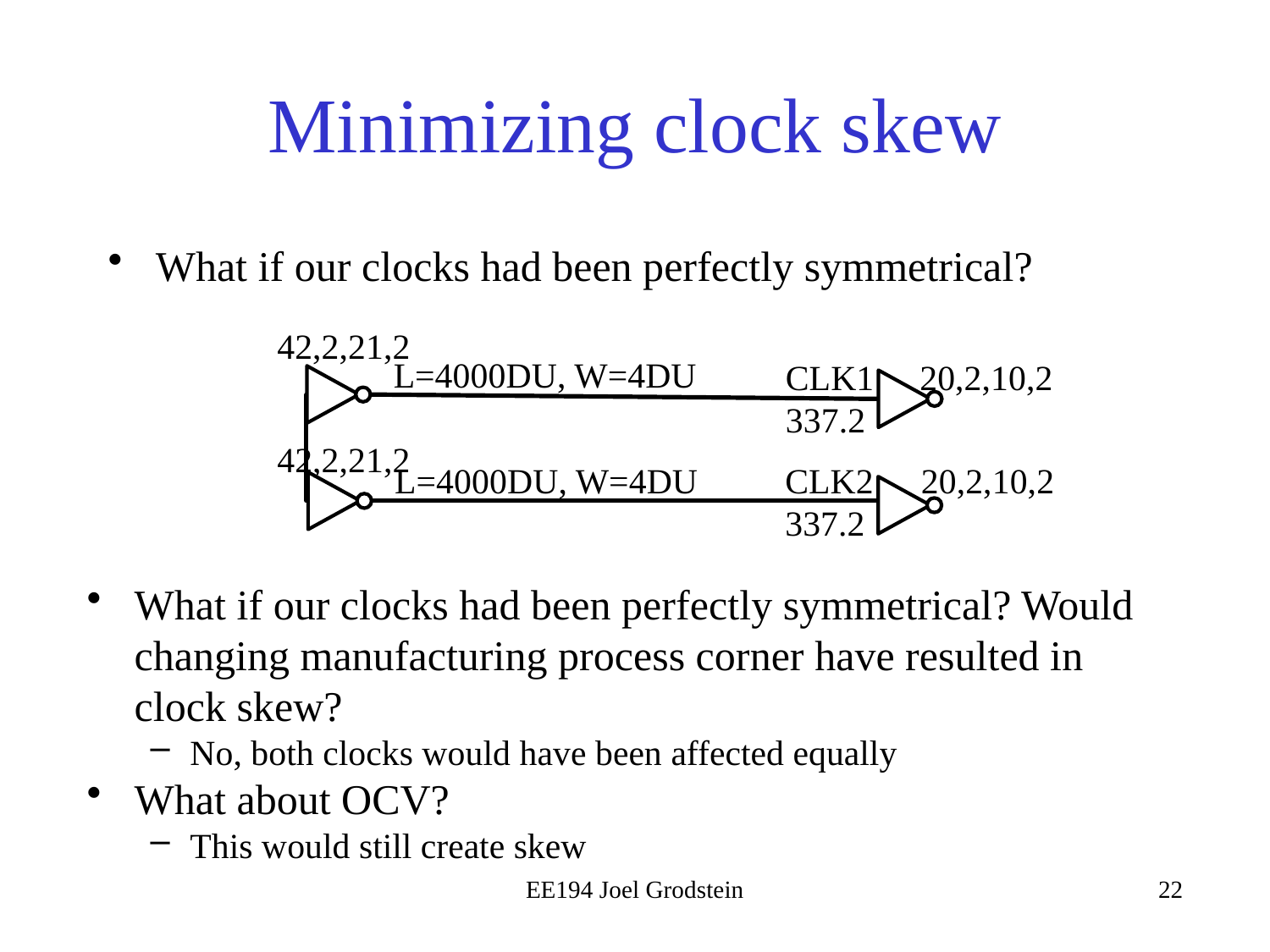

# Minimizing clock skew
What if our clocks had been perfectly symmetrical?

42,2,21,2
L=4000DU, W=4DU
CLK1
337.2
20,2,10,2

42,2,21,2
L=4000DU, W=4DU
CLK2
337.2
20,2,10,2

What if our clocks had been perfectly symmetrical? Would changing manufacturing process corner have resulted in clock skew?
No, both clocks would have been affected equally
What about OCV?
This would still create skew

EE194 Joel Grodstein